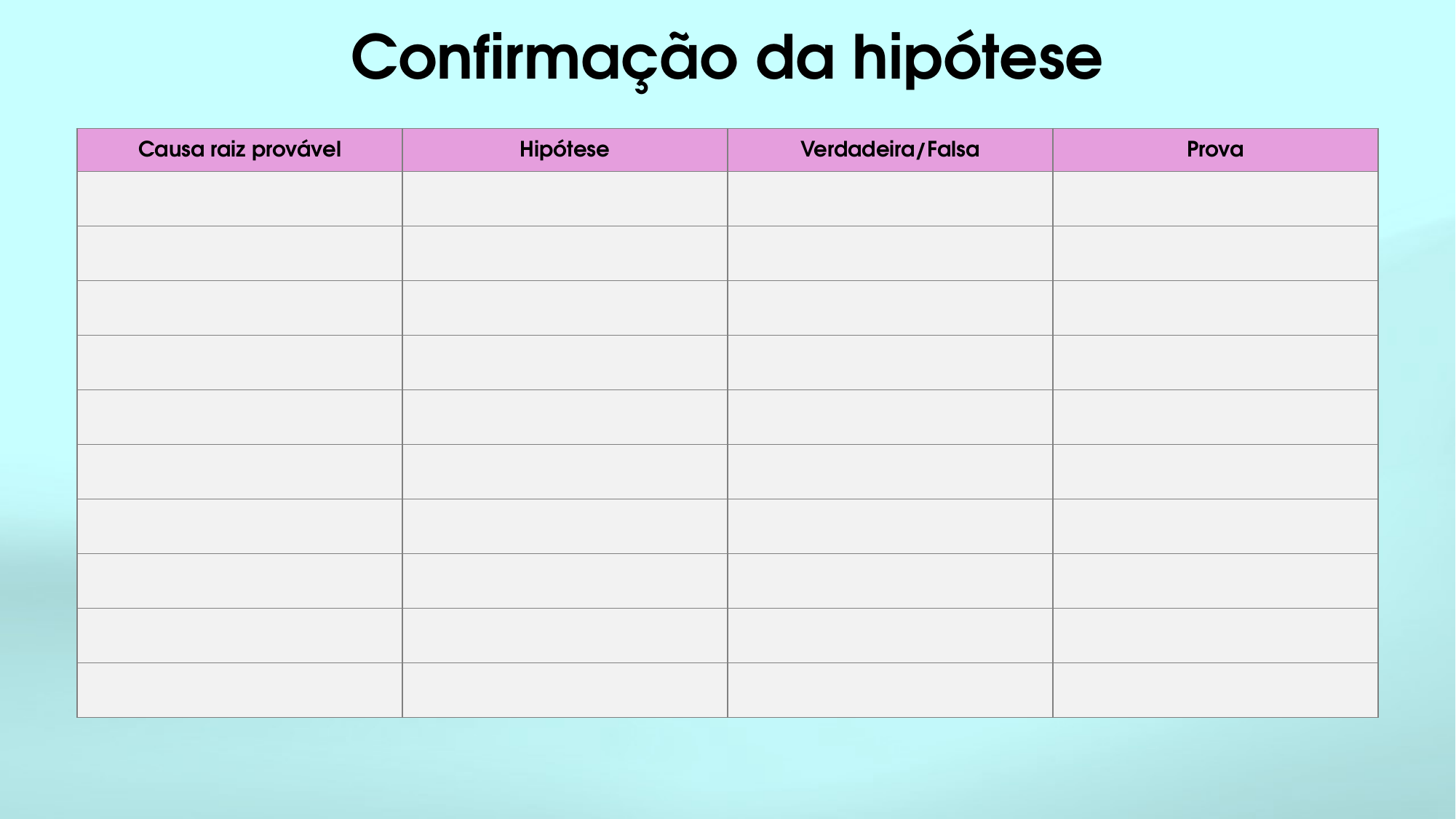

# Confirmação da hipótese
| Causa raiz provável | Hipótese | Verdadeira/Falsa | Prova |
| --- | --- | --- | --- |
|  |  |  |  |
|  |  |  |  |
|  |  |  |  |
|  |  |  |  |
|  |  |  |  |
|  |  |  |  |
|  |  |  |  |
|  |  |  |  |
|  |  |  |  |
|  |  |  |  |